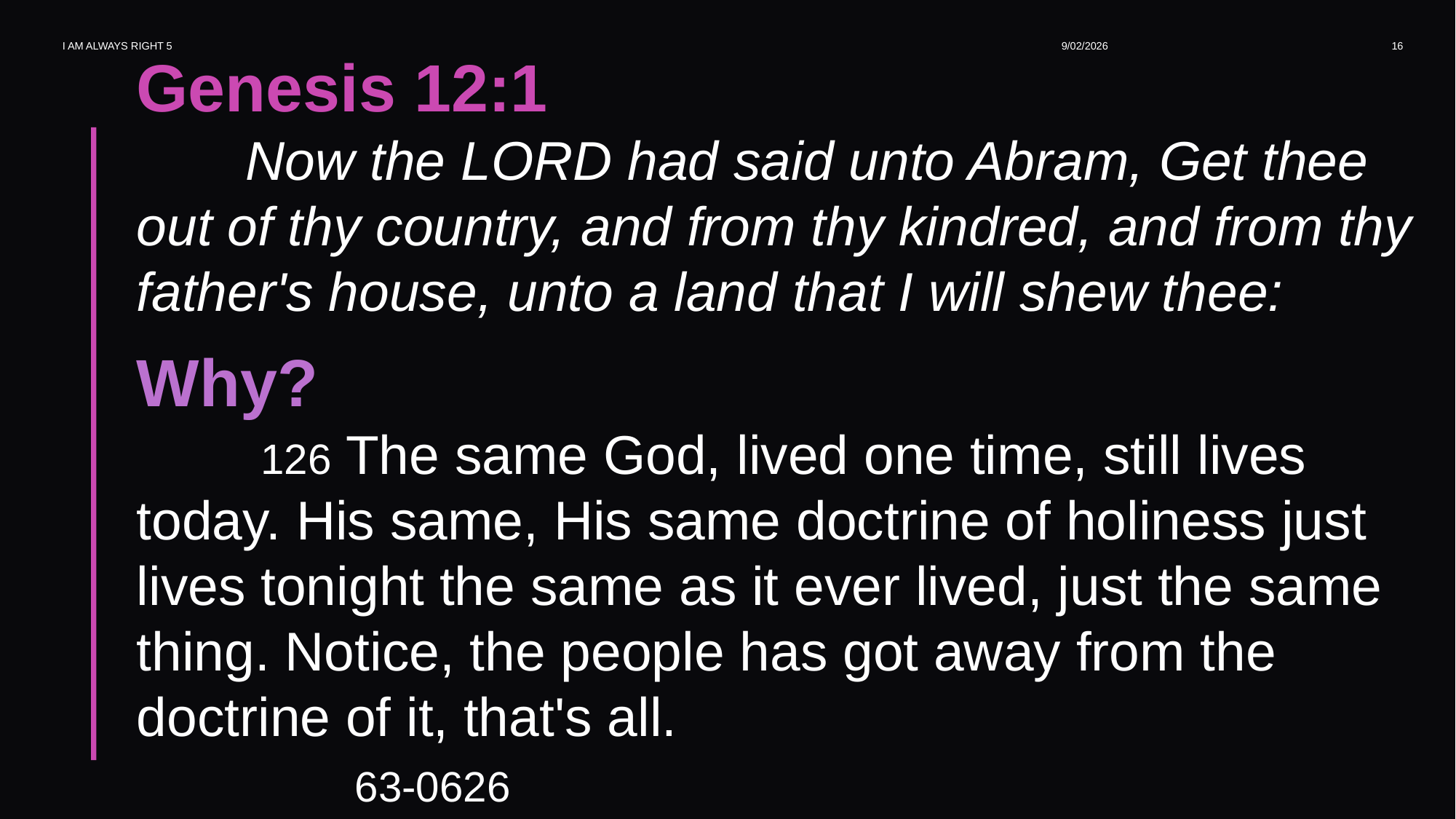

I am Always Right 5
9/02/2026
16
Genesis 12:1
	Now the LORD had said unto Abram, Get thee out of thy country, and from thy kindred, and from thy father's house, unto a land that I will shew thee:
Why?
	 126 The same God, lived one time, still lives today. His same, His same doctrine of holiness just lives tonight the same as it ever lived, just the same thing. Notice, the people has got away from the doctrine of it, that's all. 								63-0626